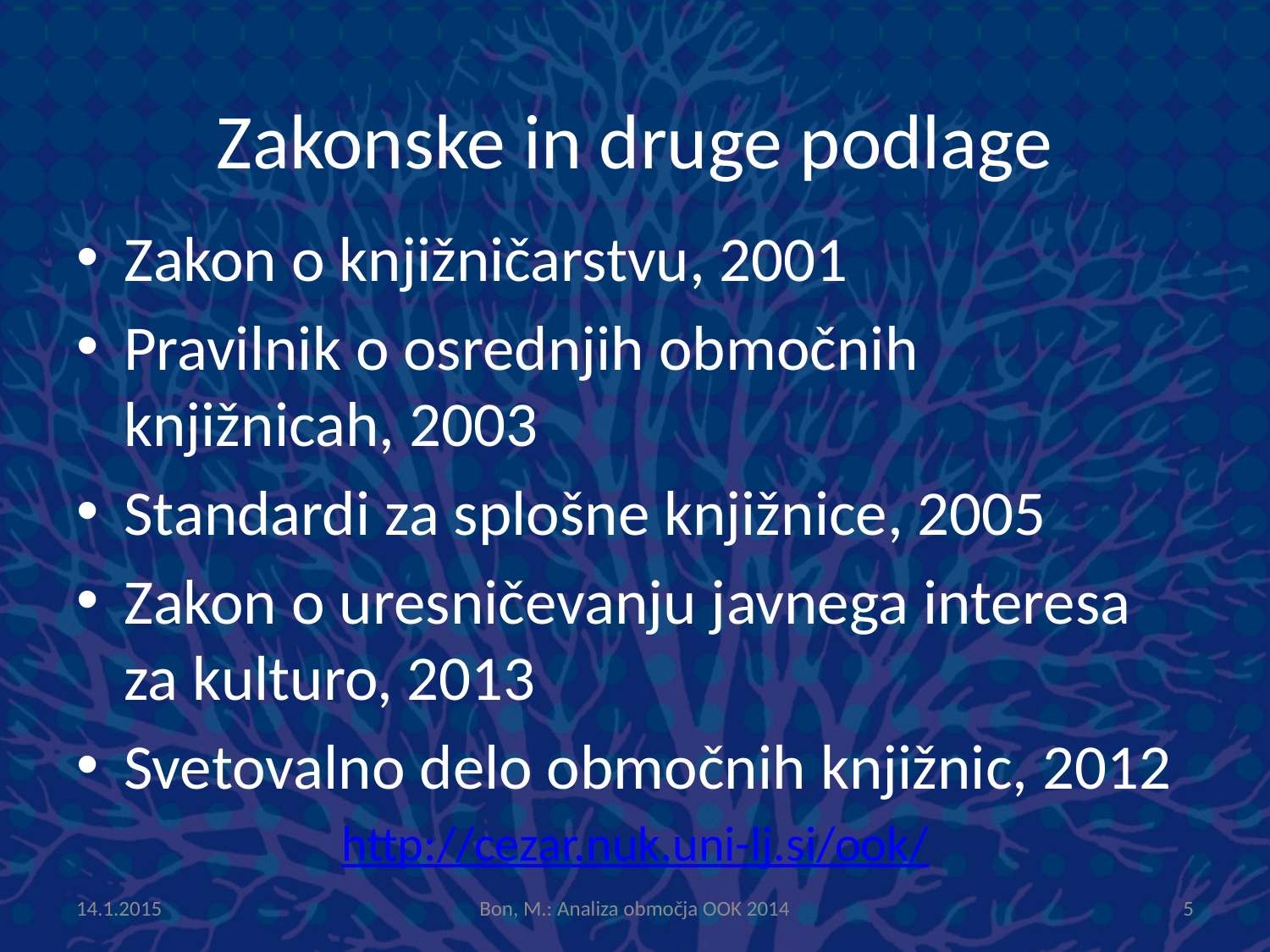

# Zakonske in druge podlage
Zakon o knjižničarstvu, 2001
Pravilnik o osrednjih območnih knjižnicah, 2003
Standardi za splošne knjižnice, 2005
Zakon o uresničevanju javnega interesa za kulturo, 2013
Svetovalno delo območnih knjižnic, 2012
http://cezar.nuk.uni-lj.si/ook/
14.1.2015
Bon, M.: Analiza območja OOK 2014
5